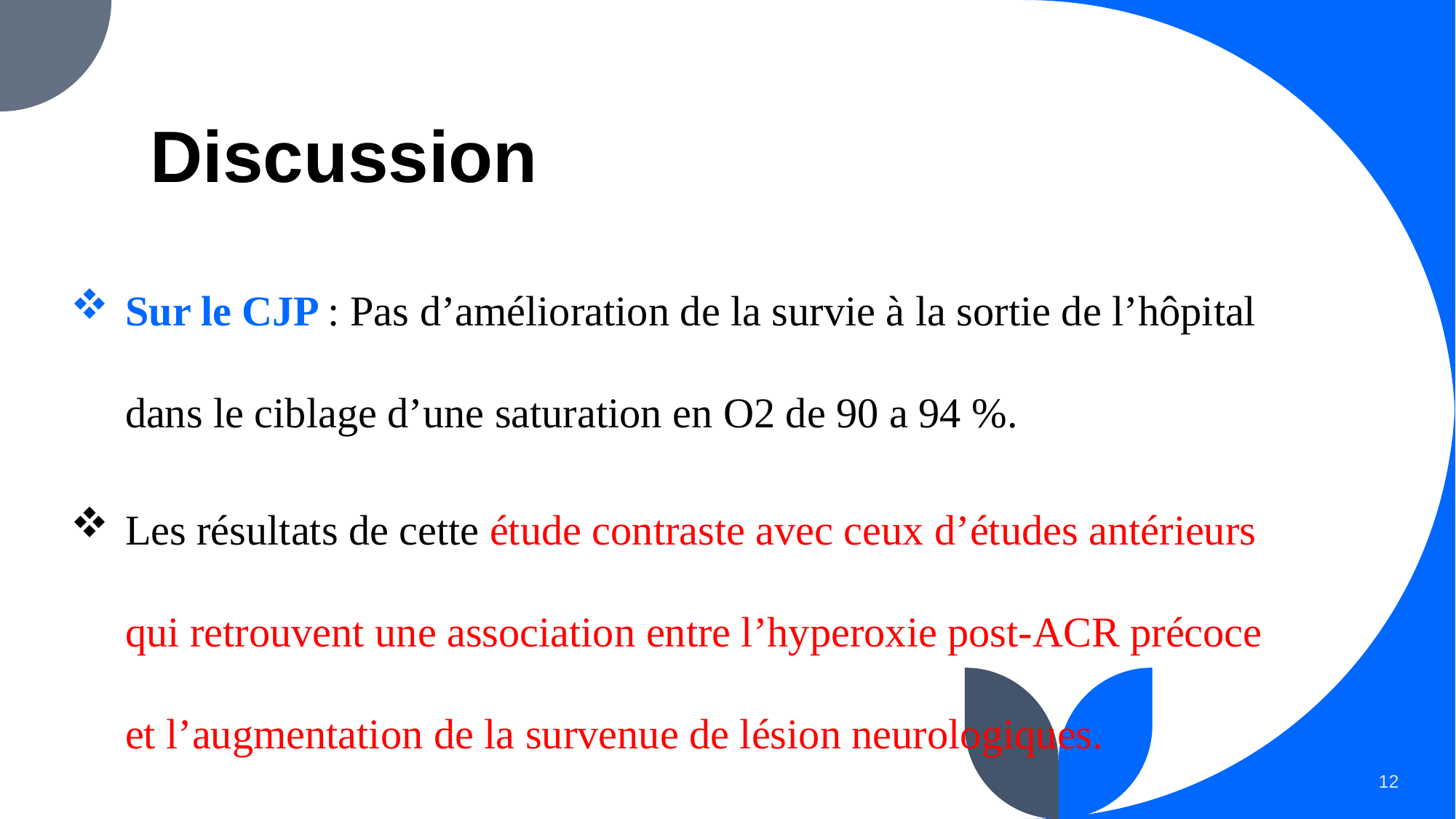

# Discussion
Sur le CJP : Pas d’amélioration de la survie à la sortie de l’hôpital dans le ciblage d’une saturation en O2 de 90 a 94 %.
Les résultats de cette étude contraste avec ceux d’études antérieurs qui retrouvent une association entre l’hyperoxie post-ACR précoce et l’augmentation de la survenue de lésion neurologiques.
12